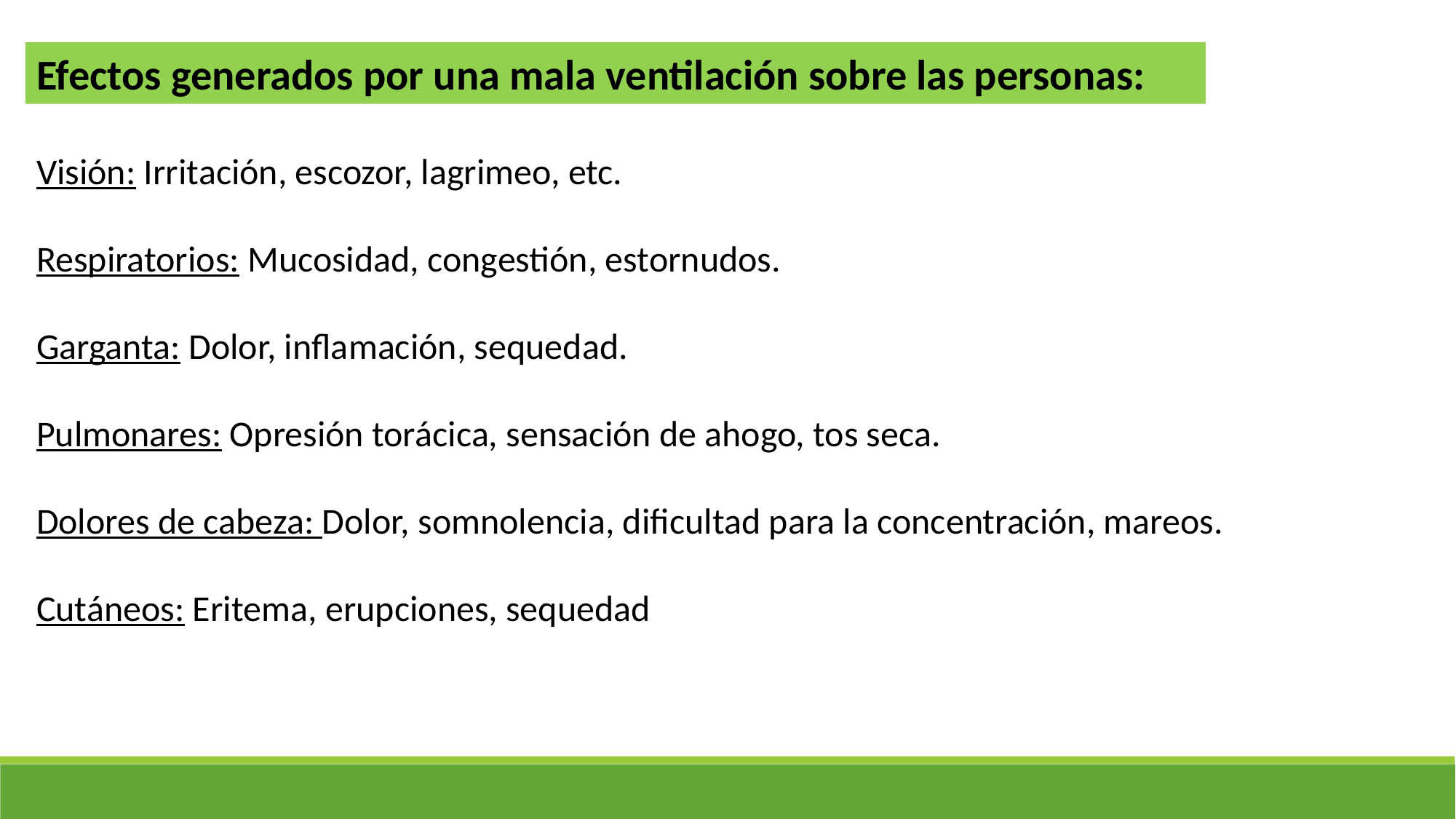

Efectos generados por una mala ventilación sobre las personas:
Visión: Irritación, escozor, lagrimeo, etc.

Respiratorios: Mucosidad, congestión, estornudos.

Garganta: Dolor, inflamación, sequedad.

Pulmonares: Opresión torácica, sensación de ahogo, tos seca.

Dolores de cabeza: Dolor, somnolencia, dificultad para la concentración, mareos.

Cutáneos: Eritema, erupciones, sequedad